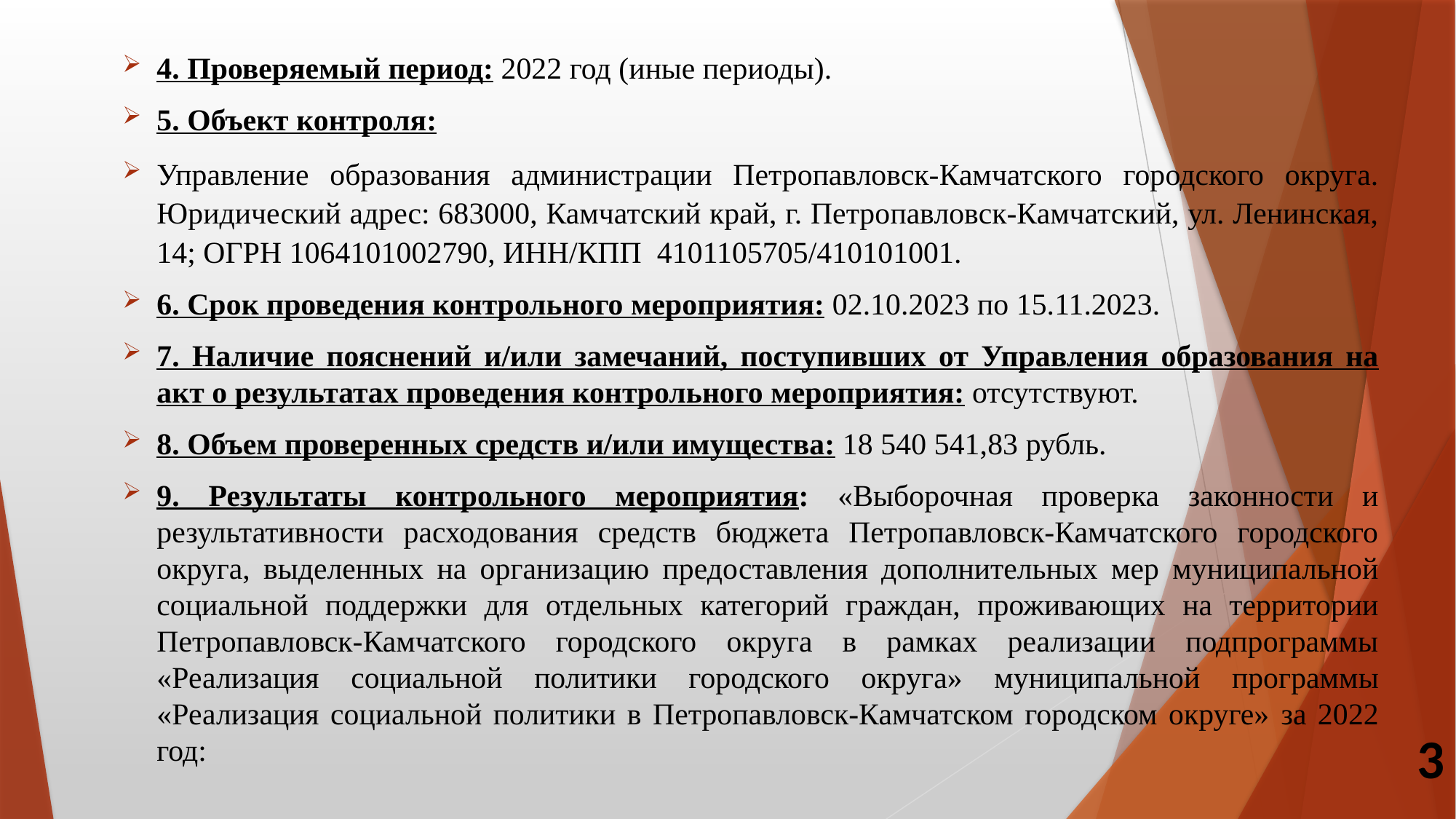

4. Проверяемый период: 2022 год (иные периоды).
5. Объект контроля:
Управление образования администрации Петропавловск-Камчатского городского округа. Юридический адрес: 683000, Камчатский край, г. Петропавловск-Камчатский, ул. Ленинская, 14; ОГРН 1064101002790, ИНН/КПП  4101105705/410101001.
6. Срок проведения контрольного мероприятия: 02.10.2023 по 15.11.2023.
7. Наличие пояснений и/или замечаний, поступивших от Управления образования на акт о результатах проведения контрольного мероприятия: отсутствуют.
8. Объем проверенных средств и/или имущества: 18 540 541,83 рубль.
9. Результаты контрольного мероприятия: «Выборочная проверка законности и результативности расходования средств бюджета Петропавловск-Камчатского городского округа, выделенных на организацию предоставления дополнительных мер муниципальной социальной поддержки для отдельных категорий граждан, проживающих на территории Петропавловск-Камчатского городского округа в рамках реализации подпрограммы «Реализация социальной политики городского округа» муниципальной программы «Реализация социальной политики в Петропавловск-Камчатском городском округе» за 2022 год:

3